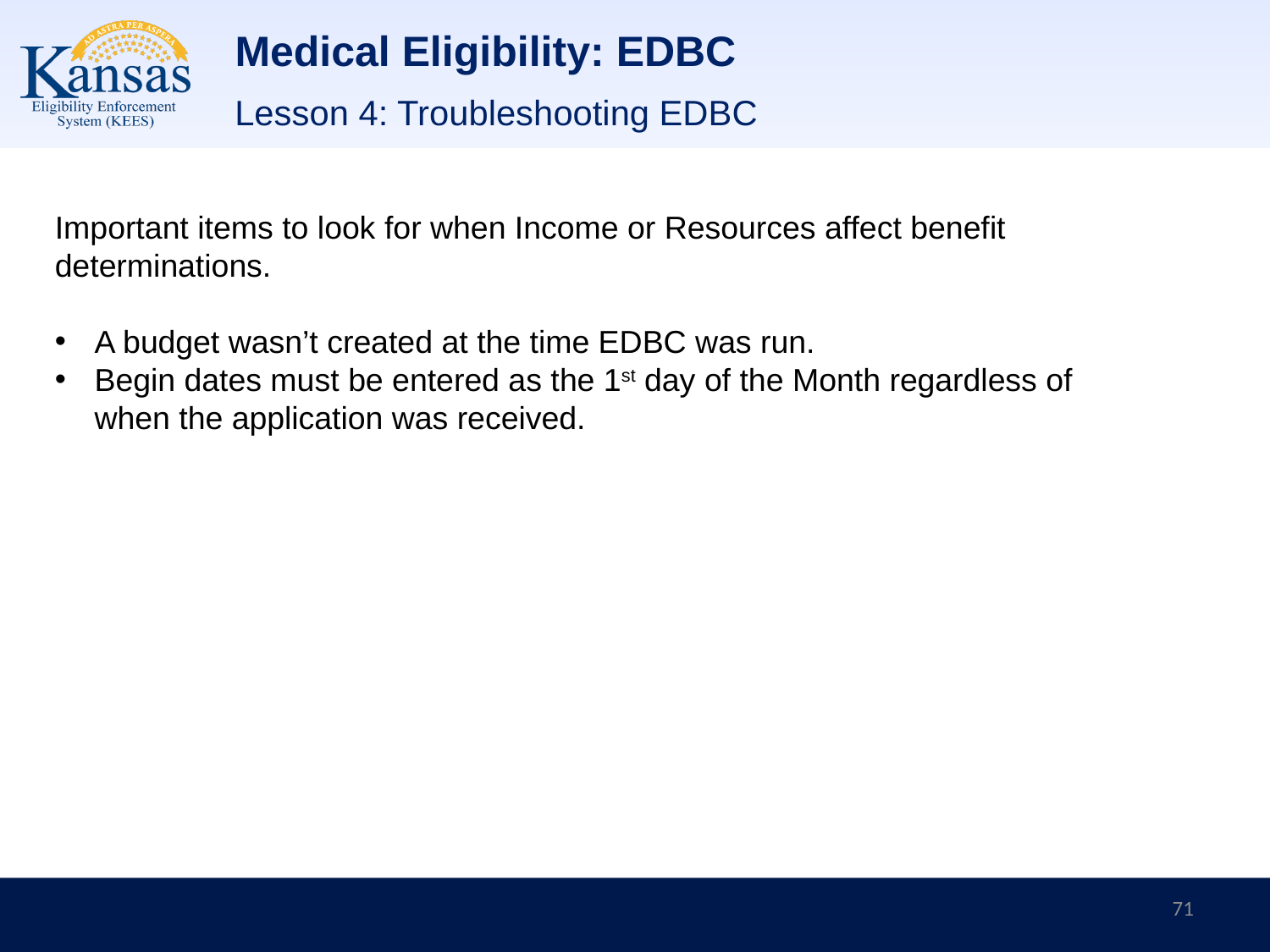

# Medical Eligibility: EDBC
Lesson 4: Troubleshooting EDBC
Important items to look for when Income or Resources affect benefit determinations.

A budget wasn’t created at the time EDBC was run.
Begin dates must be entered as the 1st day of the Month regardless of when the application was received.
71